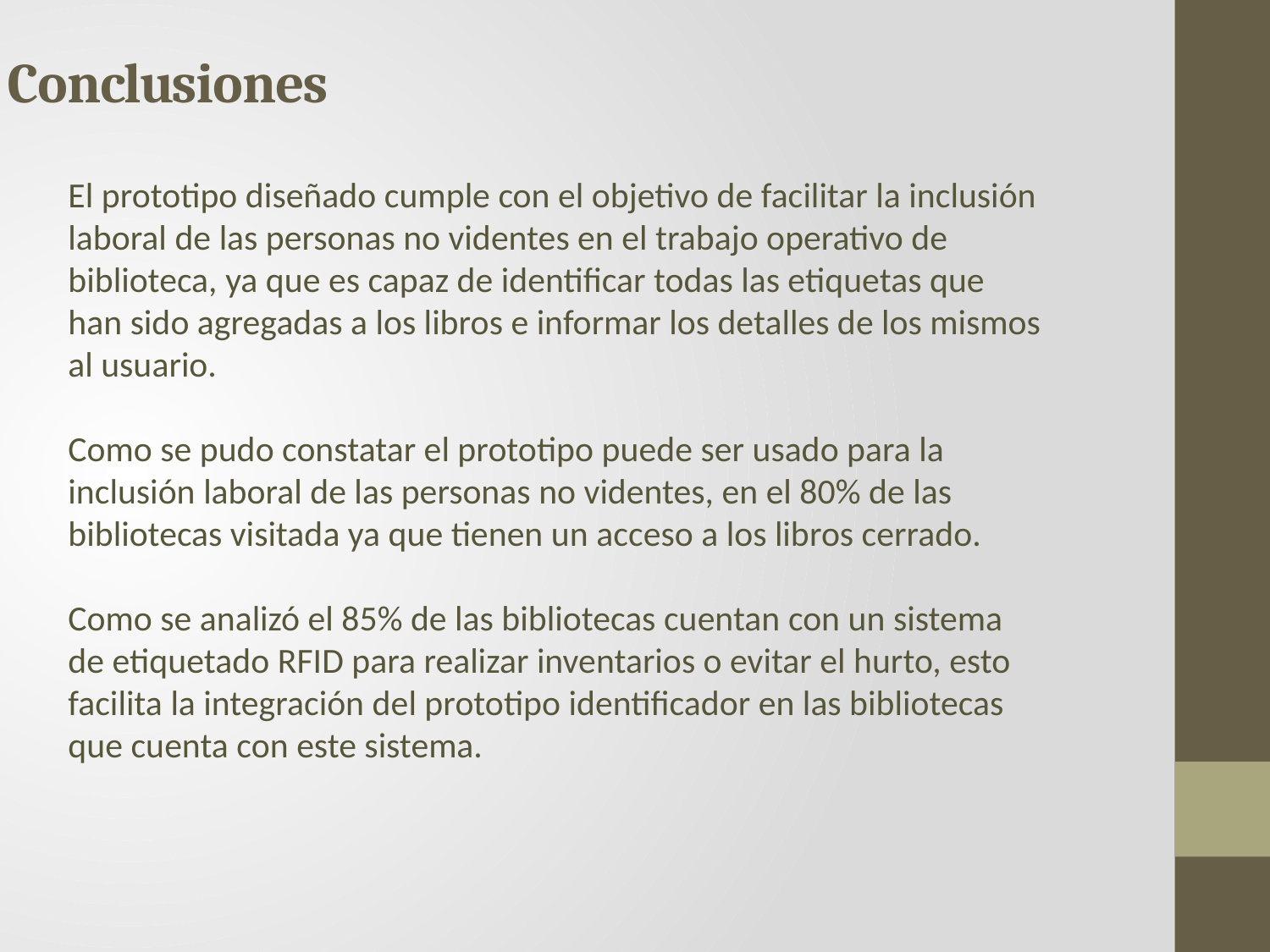

Conclusiones
El prototipo diseñado cumple con el objetivo de facilitar la inclusión laboral de las personas no videntes en el trabajo operativo de biblioteca, ya que es capaz de identificar todas las etiquetas que han sido agregadas a los libros e informar los detalles de los mismos al usuario.

Como se pudo constatar el prototipo puede ser usado para la inclusión laboral de las personas no videntes, en el 80% de las bibliotecas visitada ya que tienen un acceso a los libros cerrado.

Como se analizó el 85% de las bibliotecas cuentan con un sistema de etiquetado RFID para realizar inventarios o evitar el hurto, esto facilita la integración del prototipo identificador en las bibliotecas que cuenta con este sistema.